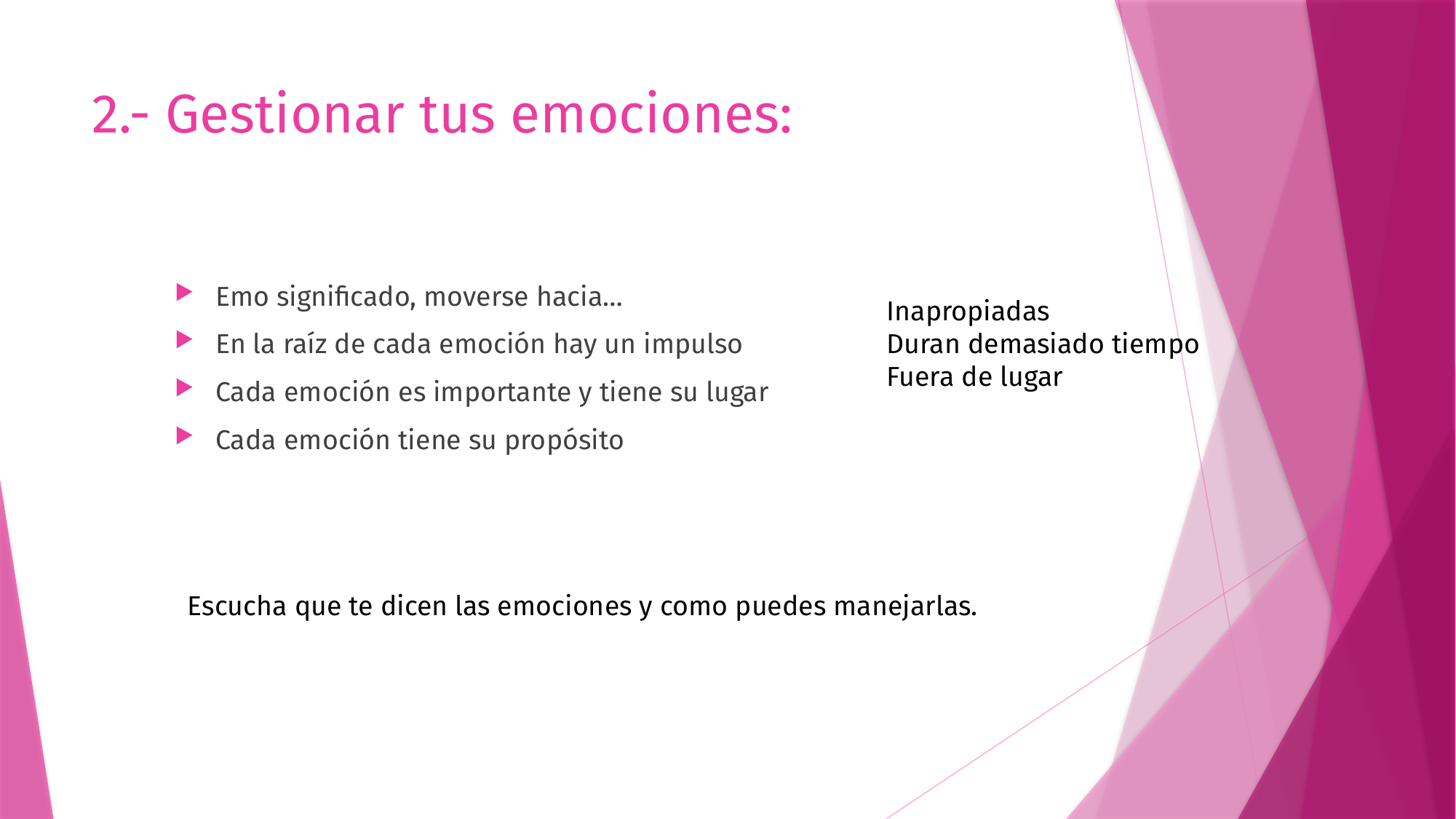

# 2.- Gestionar tus emociones:
Emo significado, moverse hacia…
En la raíz de cada emoción hay un impulso
Cada emoción es importante y tiene su lugar
Cada emoción tiene su propósito

Inapropiadas
Duran demasiado tiempo
Fuera de lugar
Escucha que te dicen las emociones y como puedes manejarlas.